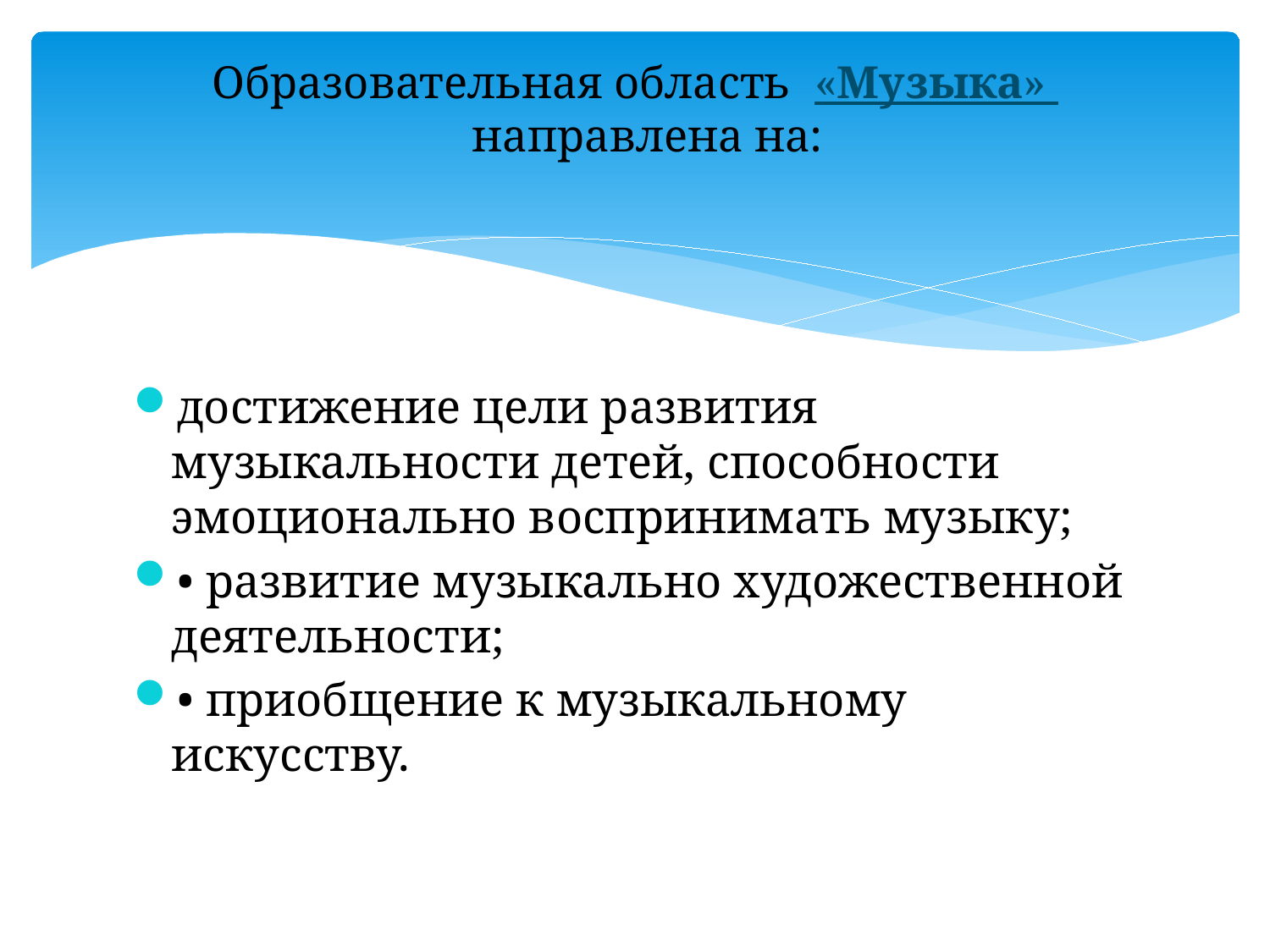

# Образовательная область  «Музыка»  направлена на:
достижение цели развития музыкальности детей, способности эмоционально воспринимать музыку;
• развитие музыкально художественной деятельности;
• приобщение к музыкальному искусству.